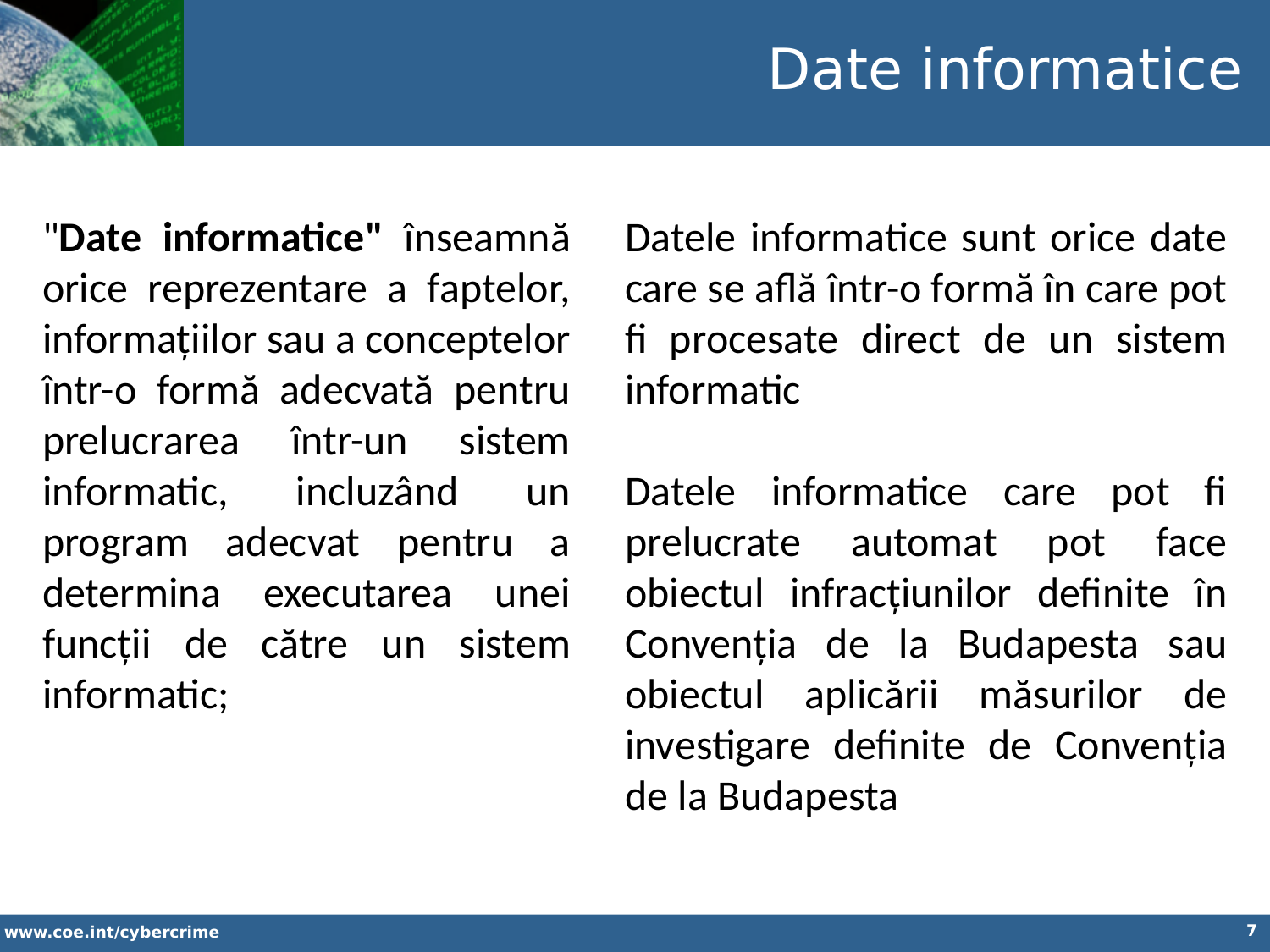

Date informatice
Datele informatice sunt orice date care se află într-o formă în care pot fi procesate direct de un sistem informatic

Datele informatice care pot fi prelucrate automat pot face obiectul infracțiunilor definite în Convenția de la Budapesta sau obiectul aplicării măsurilor de investigare definite de Convenția de la Budapesta
"Date informatice" înseamnă orice reprezentare a faptelor, informațiilor sau a conceptelor într-o formă adecvată pentru prelucrarea într-un sistem informatic, incluzând un program adecvat pentru a determina executarea unei funcții de către un sistem informatic;